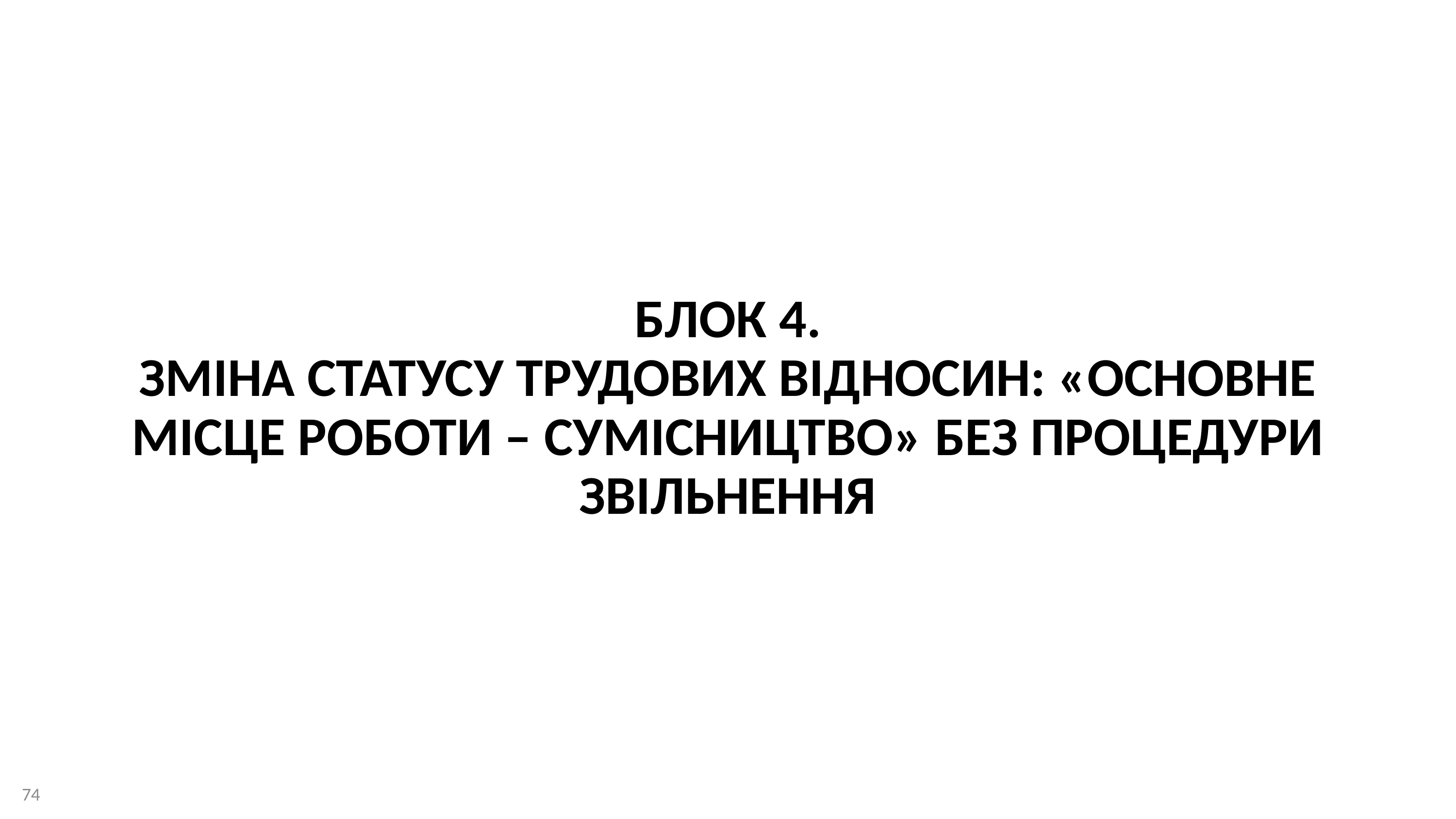

Блок 4.
Зміна статусу трудових відносин: «Основне місце роботи – сумісництво» без процедури звільнення
74